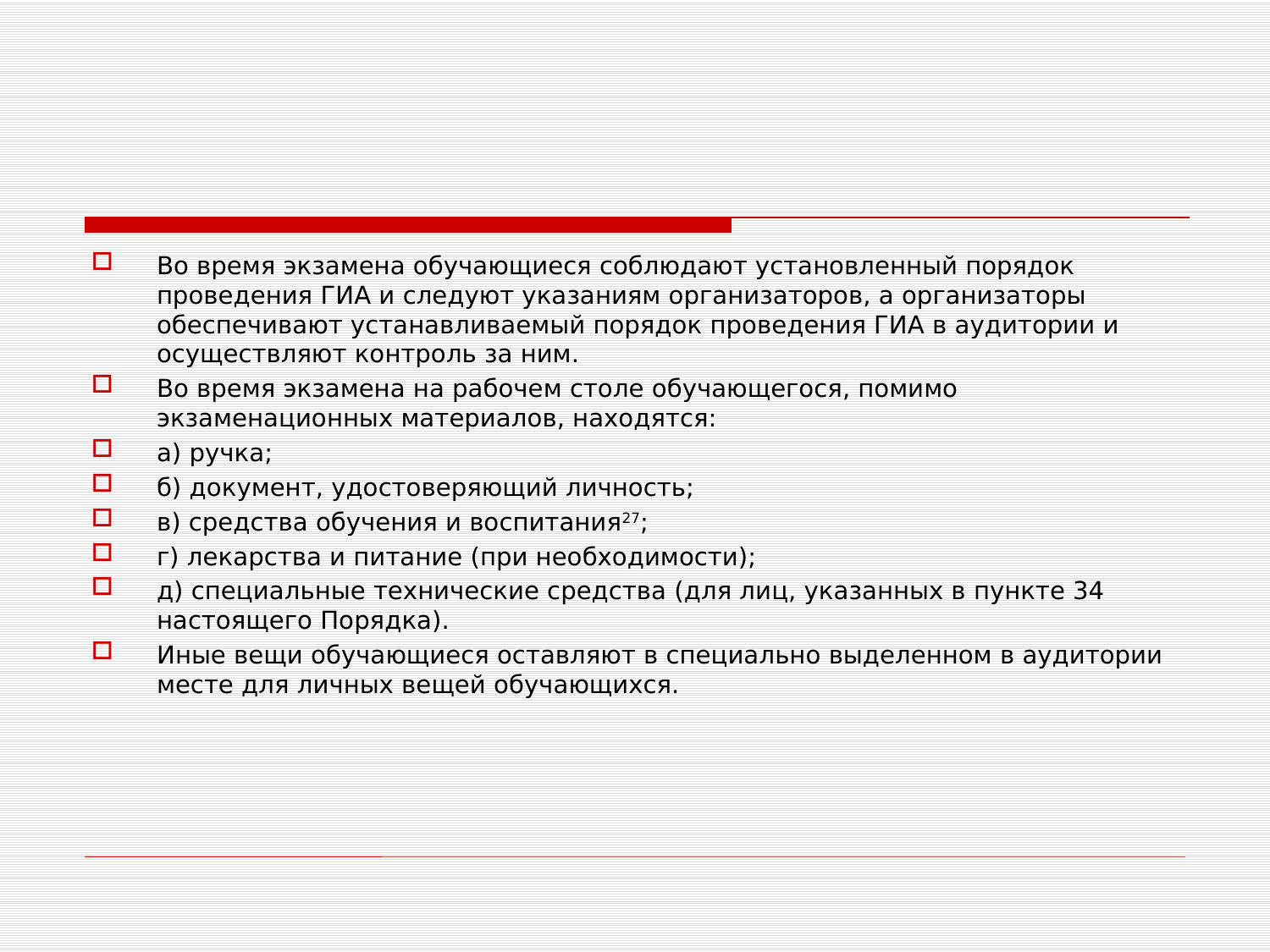

#
Во время экзамена обучающиеся соблюдают установленный порядок проведения ГИА и следуют указаниям организаторов, а организаторы обеспечивают устанавливаемый порядок проведения ГИА в аудитории и осуществляют контроль за ним.
Во время экзамена на рабочем столе обучающегося, помимо экзаменационных материалов, находятся:
а) ручка;
б) документ, удостоверяющий личность;
в) средства обучения и воспитания27;
г) лекарства и питание (при необходимости);
д) специальные технические средства (для лиц, указанных в пункте 34 настоящего Порядка).
Иные вещи обучающиеся оставляют в специально выделенном в аудитории месте для личных вещей обучающихся.